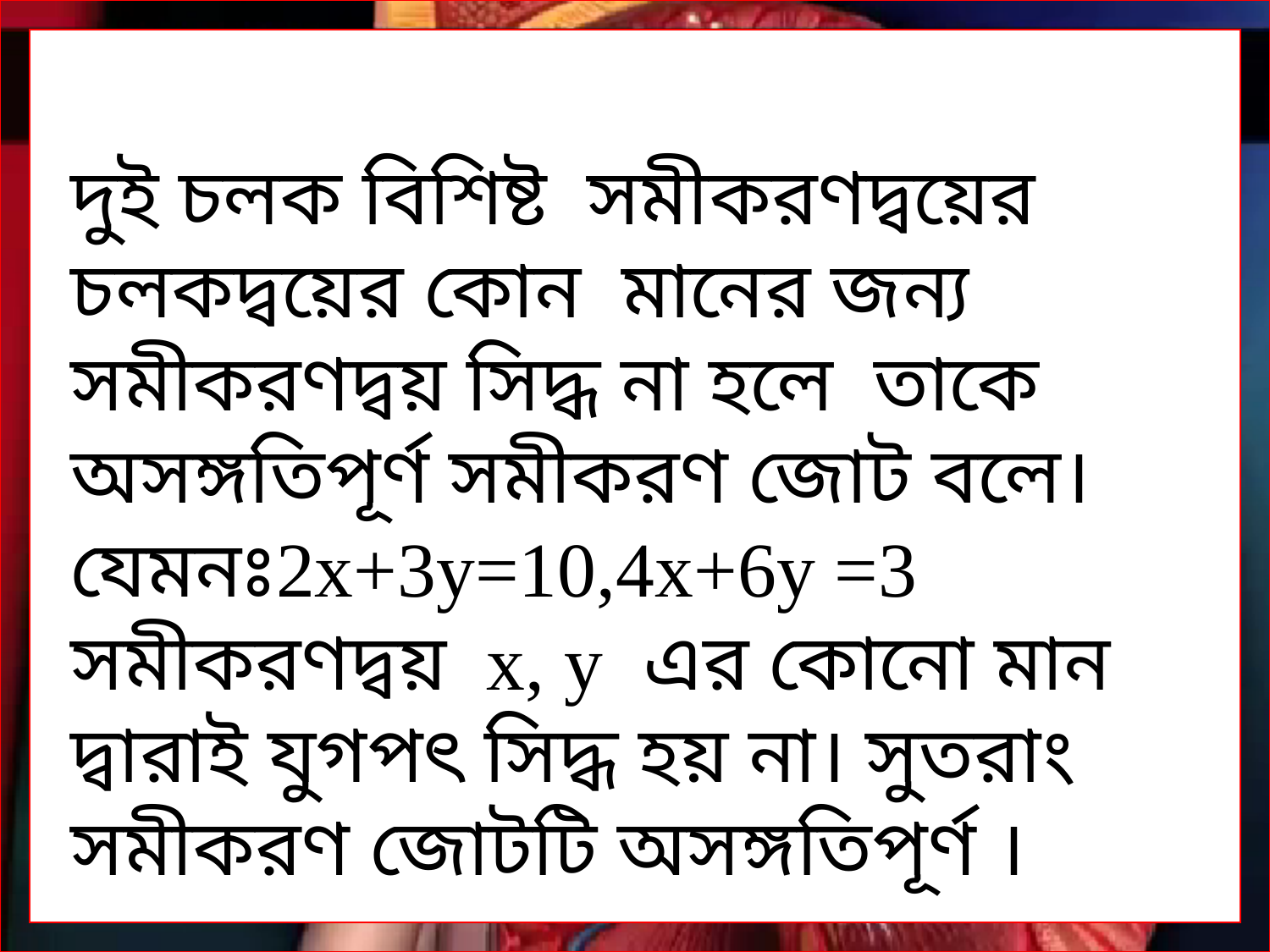

দুই চলক বিশিষ্ট  সমীকরণদ্বয়ের চলকদ্বয়ের কোন  মানের জন্য সমীকরণদ্বয় সিদ্ধ না হলে  তাকে  অসঙ্গতিপূর্ণ সমীকরণ জোট বলে। যেমনঃ2x+3y=10,4x+6y =3 সমীকরণদ্বয়  x, y  এর কোনো মান দ্বারাই যুগপৎ সিদ্ধ হয় না। সুতরাং সমীকরণ জোটটি অসঙ্গতিপূর্ণ ।